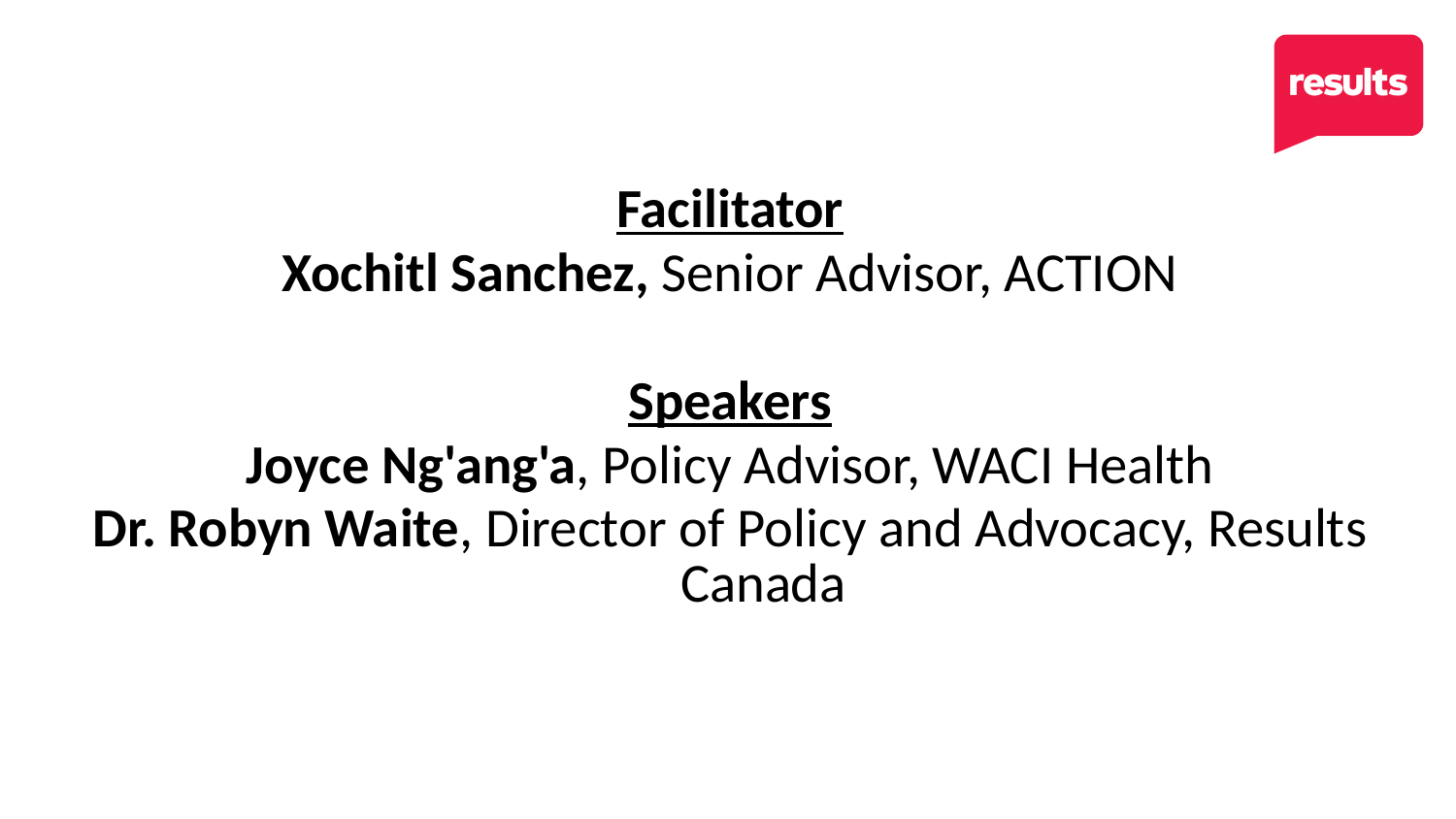

Facilitator
Xochitl Sanchez, Senior Advisor, ACTION

Speakers
Joyce Ng'ang'a, Policy Advisor, WACI Health
Dr. Robyn Waite, Director of Policy and Advocacy, Results Canada